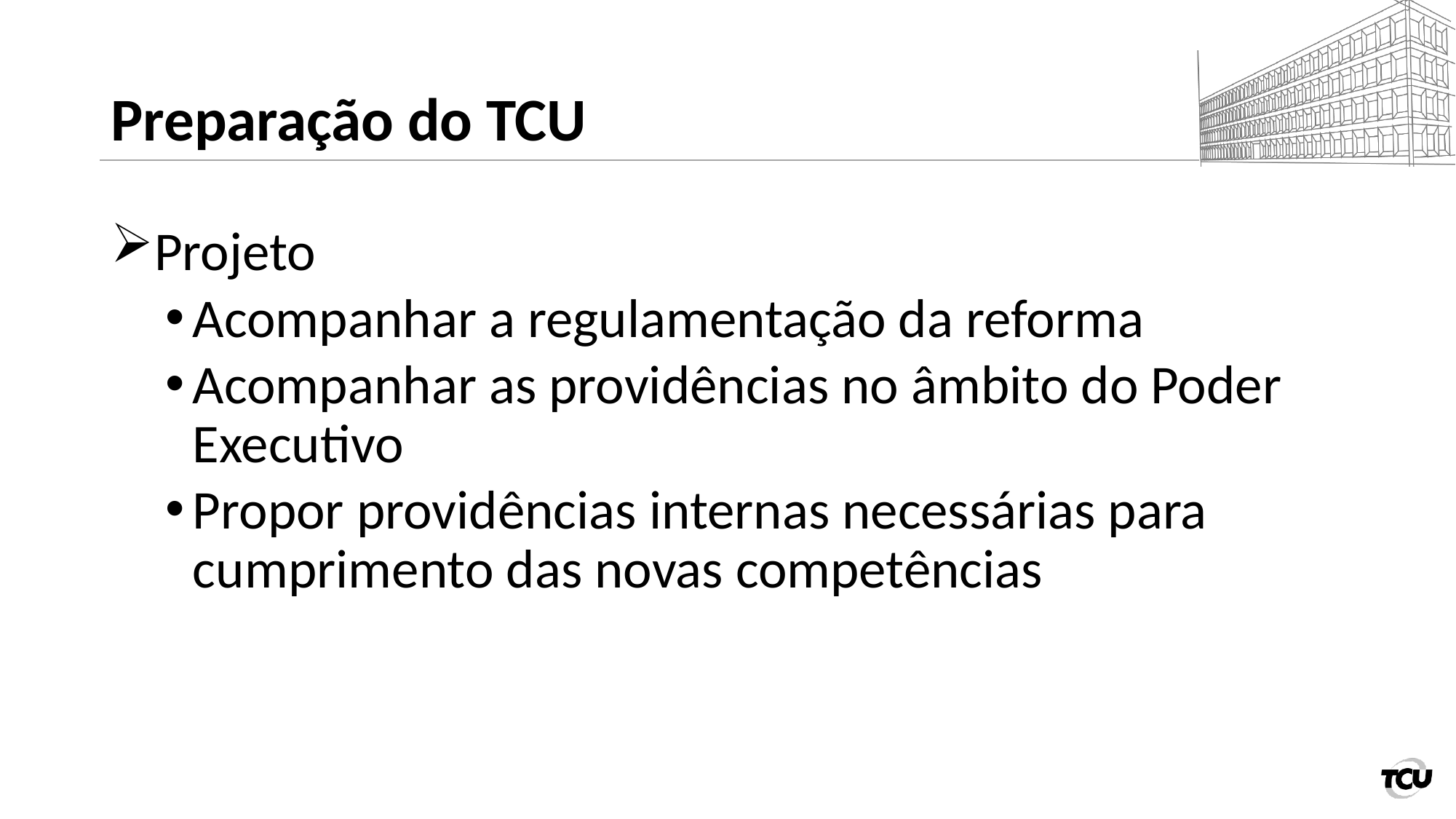

# Preparação do TCU
Projeto
Acompanhar a regulamentação da reforma
Acompanhar as providências no âmbito do Poder Executivo
Propor providências internas necessárias para cumprimento das novas competências